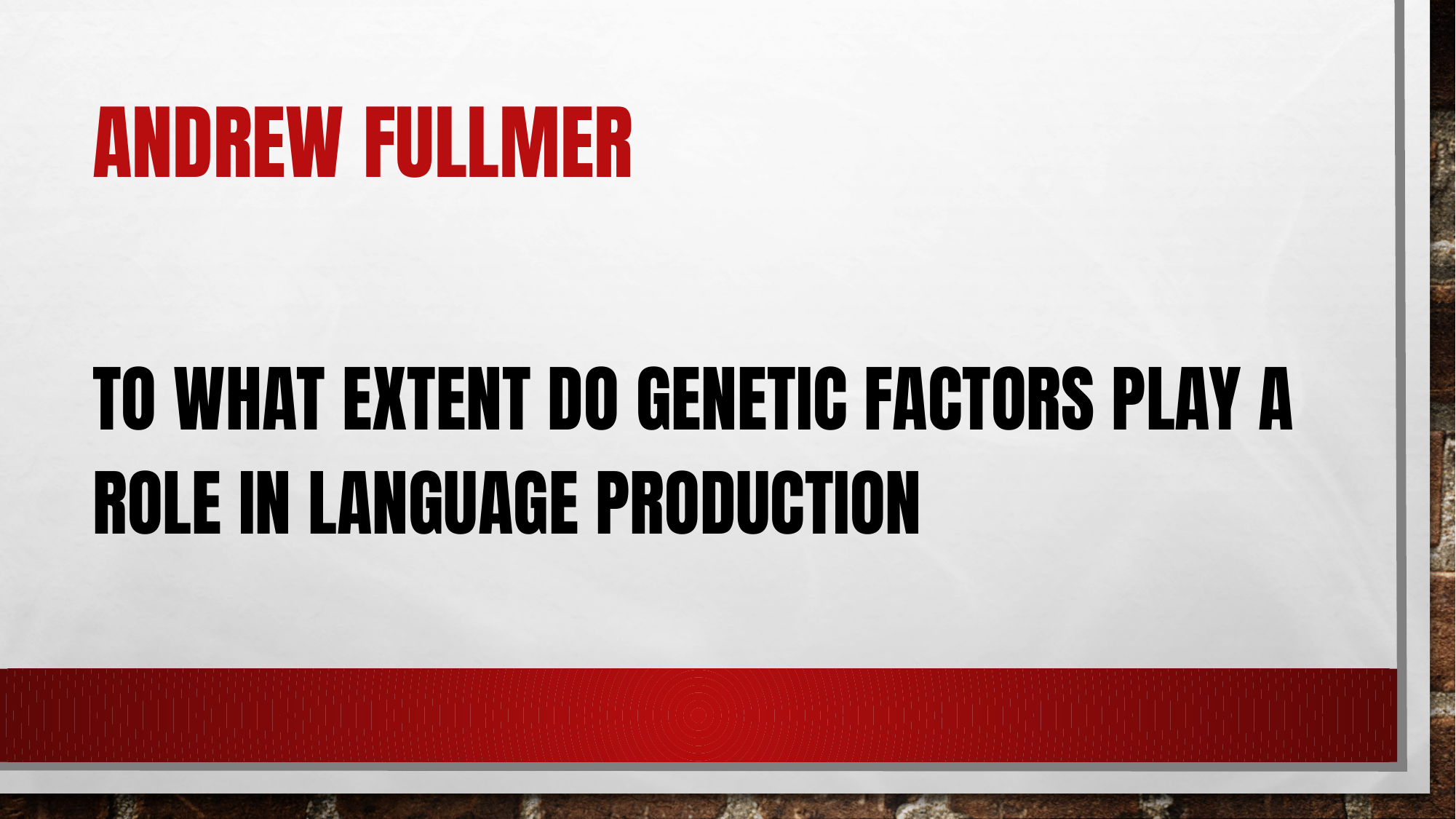

# Andrew fullmer
To what extent do genetic factors play A role in language production